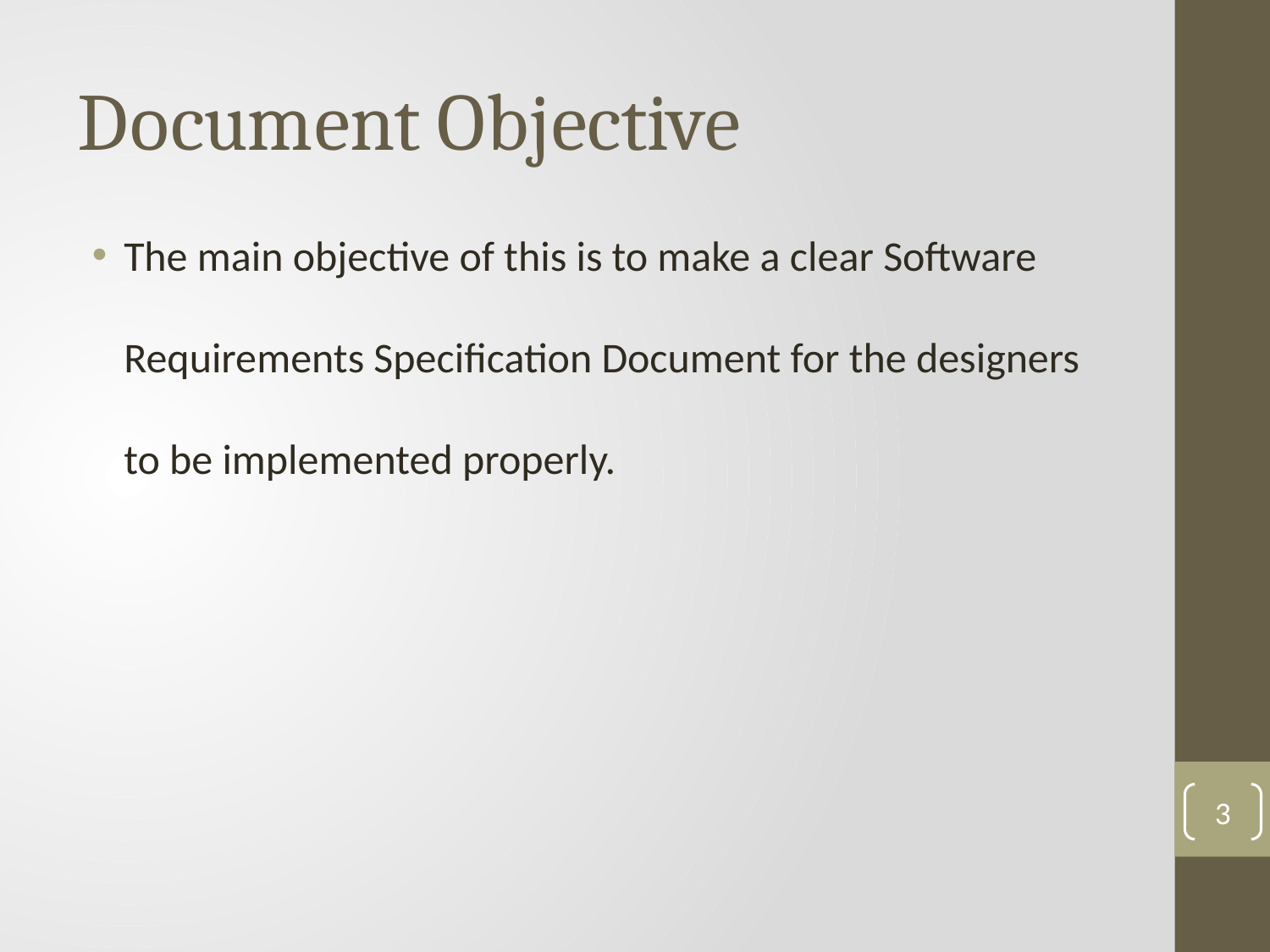

# Document Objective
The main objective of this is to make a clear Software
Requirements Specification Document for the designers
to be implemented properly.
3